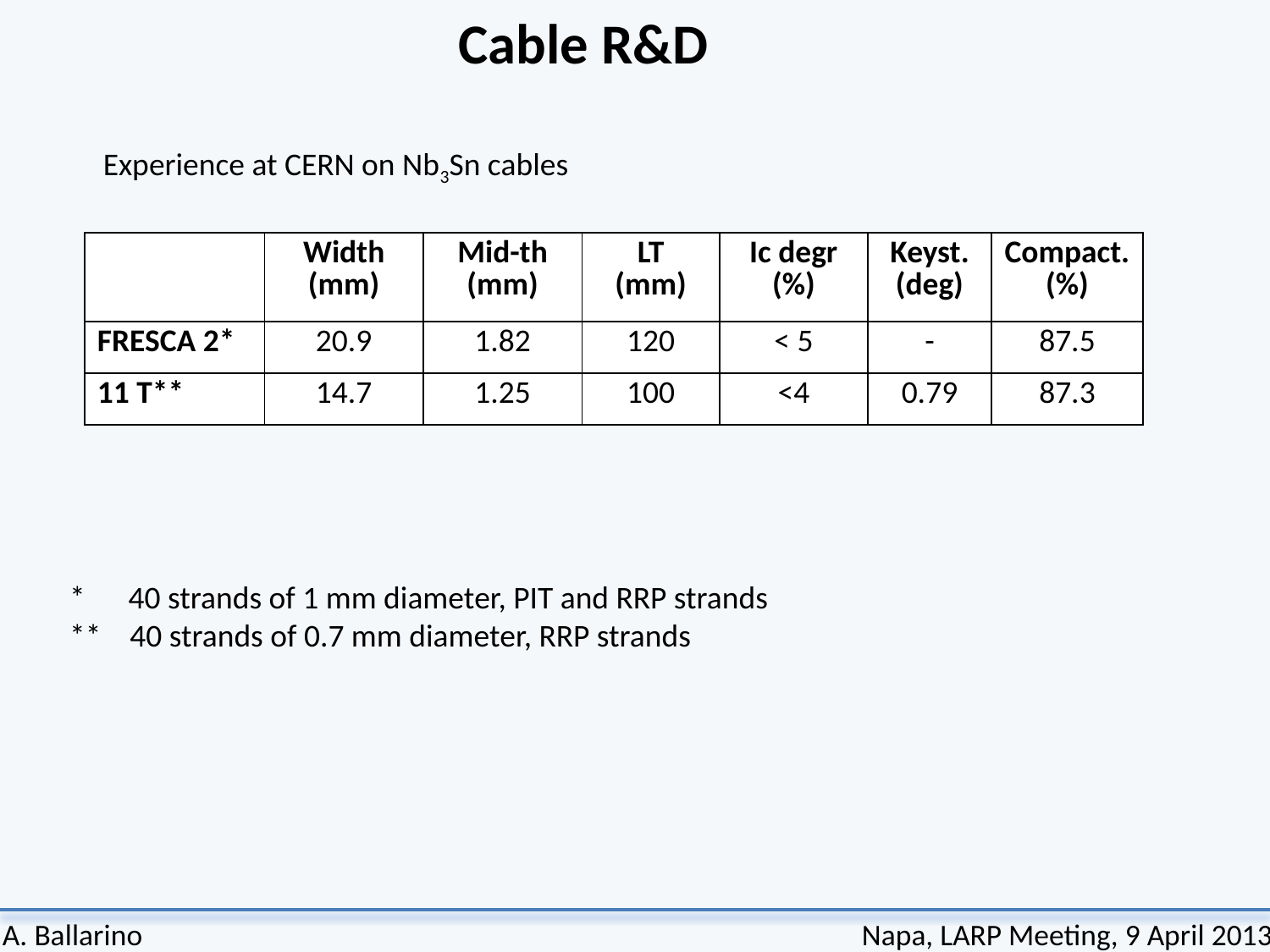

Cable R&D
Experience at CERN on Nb3Sn cables
|  | Width (mm) | Mid-th (mm) | LT (mm) | Ic degr (%) | Keyst. (deg) | Compact. (%) |
| --- | --- | --- | --- | --- | --- | --- |
| FRESCA 2\* | 20.9 | 1.82 | 120 | < 5 | - | 87.5 |
| 11 T\*\* | 14.7 | 1.25 | 100 | <4 | 0.79 | 87.3 |
*      40 strands of 1 mm diameter, PIT and RRP strands
**    40 strands of 0.7 mm diameter, RRP strands

A. Ballarino
Napa, LARP Meeting, 9 April 2013